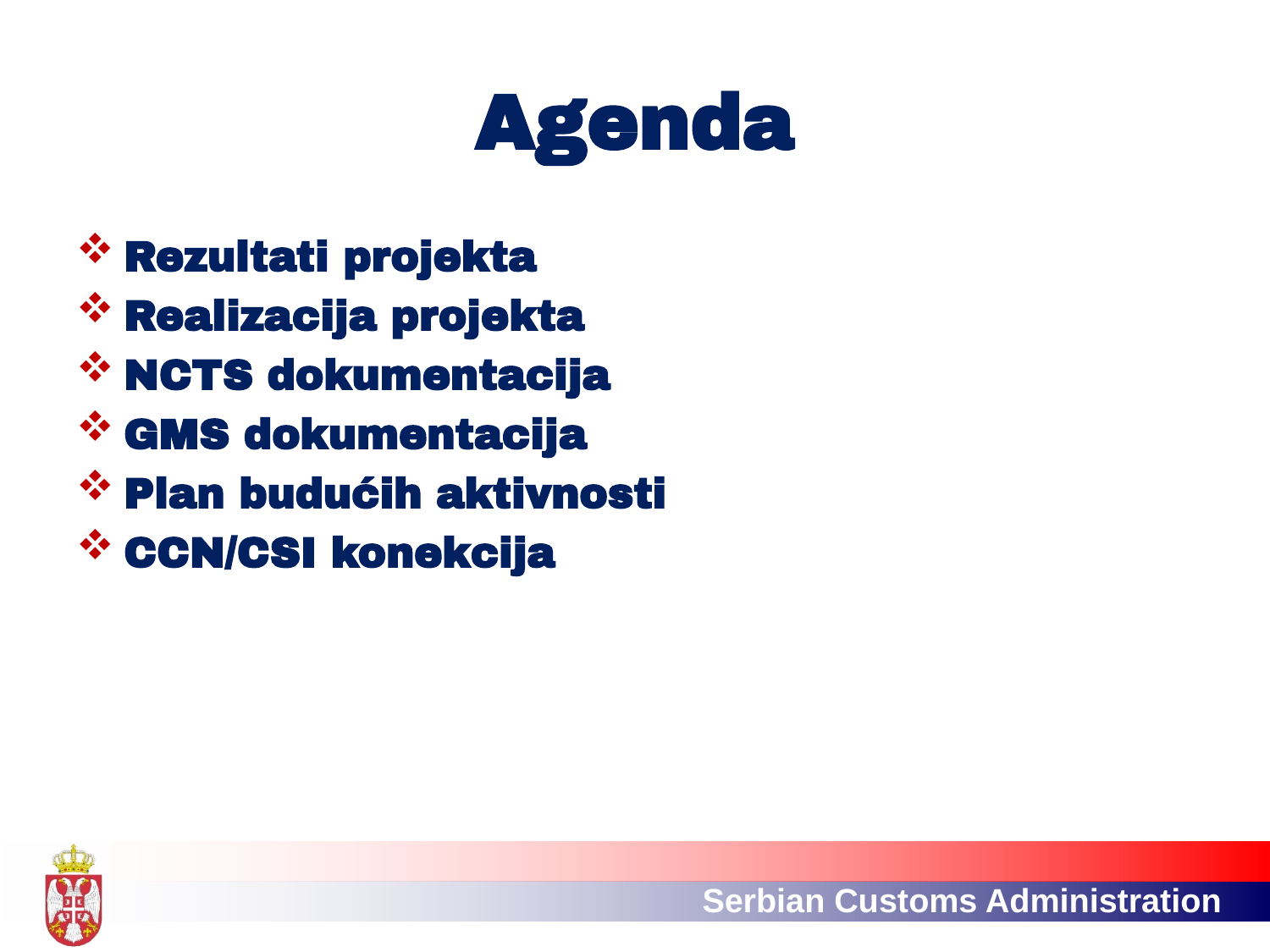

# Agenda
Rezultati projekta
Realizacija projekta
NCTS dokumentacija
GMS dokumentacija
Plan budućih aktivnosti
CCN/CSI konekcija